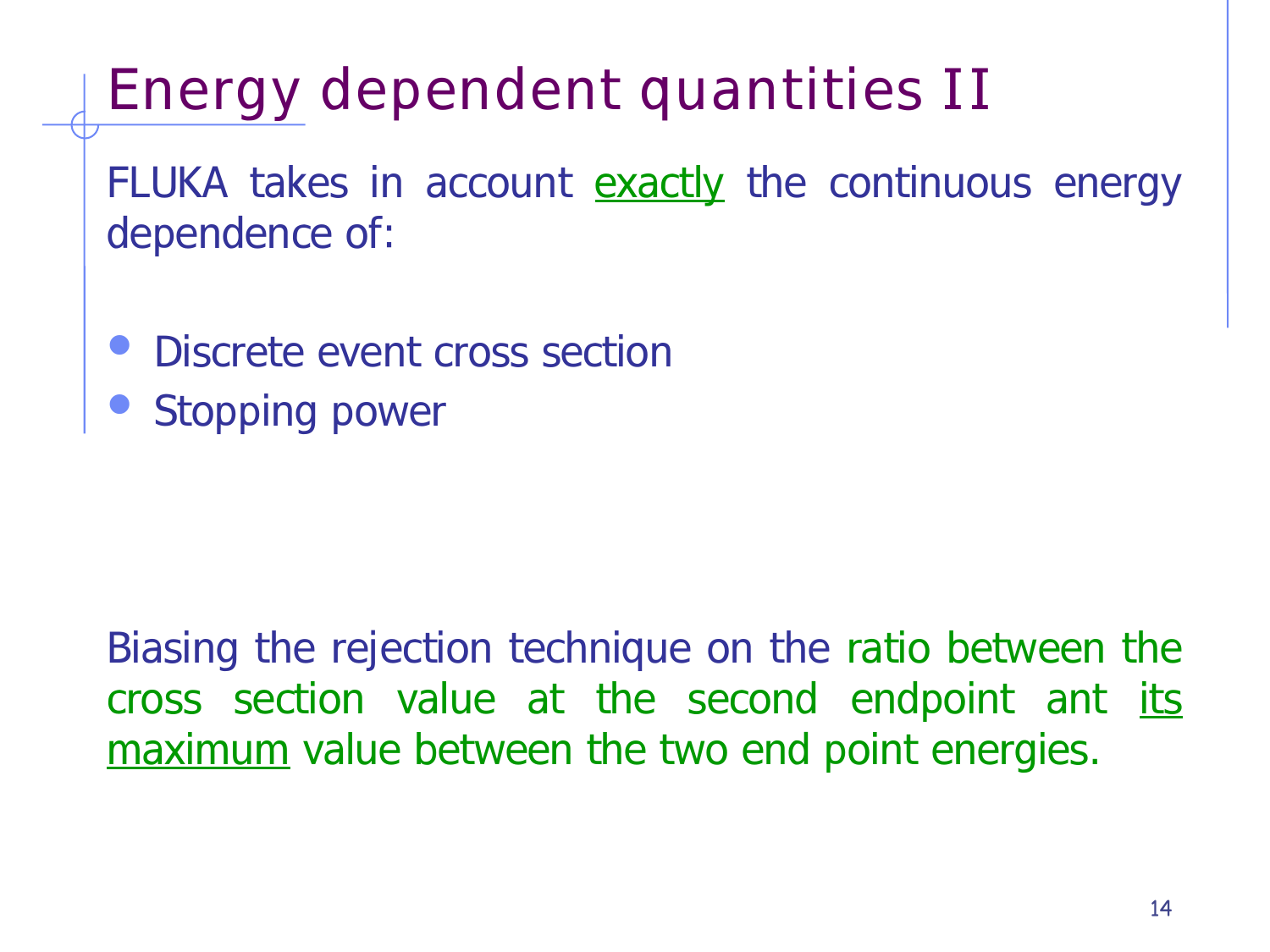

# Energy dependent quantities II
FLUKA takes in account exactly the continuous energy dependence of:

Discrete event cross section
Stopping power

Biasing the rejection technique on the ratio between the cross section value at the second endpoint ant its maximum value between the two end point energies.
14